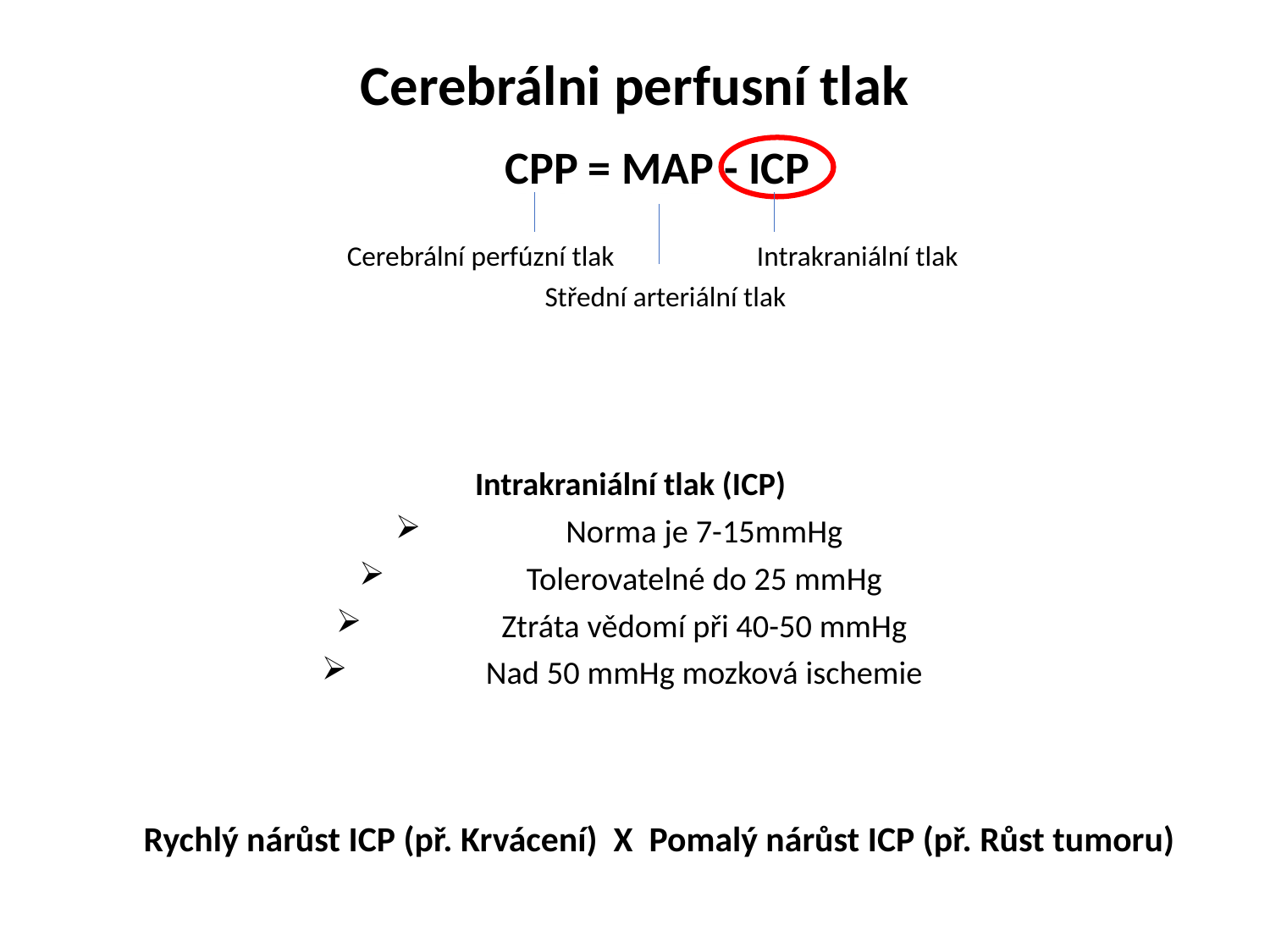

# Cerebrálni perfusní tlak
CPP = MAP - ICP
Cerebrální perfúzní tlak
Intrakraniální tlak
Střední arteriální tlak

Intrakraniální tlak (ICP)
	Norma je 7-15mmHg
	Tolerovatelné do 25 mmHg
	Ztráta vědomí při 40-50 mmHg
	Nad 50 mmHg mozková ischemie

Rychlý nárůst ICP (př. Krvácení)  X  Pomalý nárůst ICP (př. Růst tumoru)